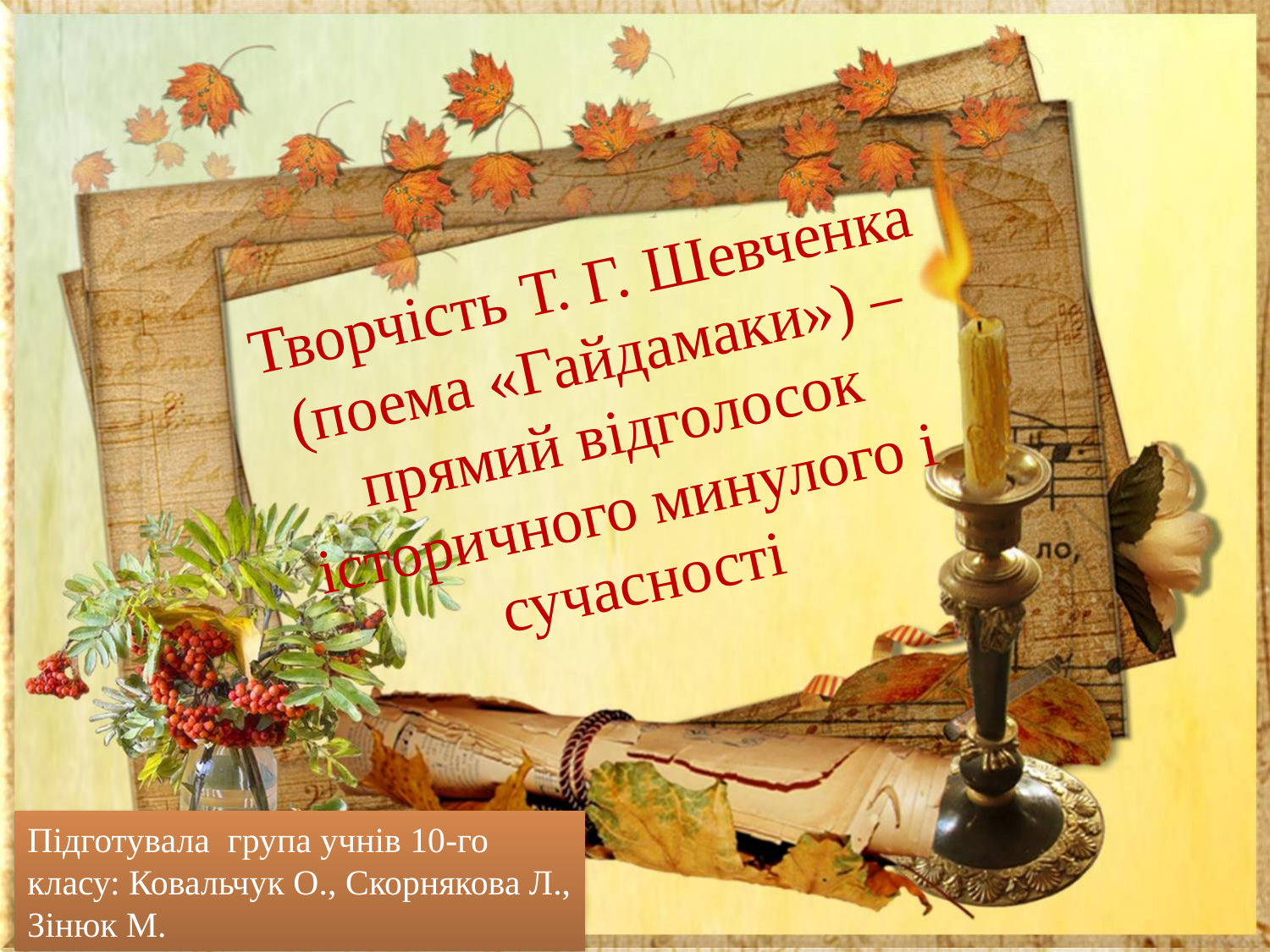

Творчість Т. Г. Шевченка (поема «Гайдамаки») – прямий відголосок історичного минулого і сучасності
Підготувала  група учнів 10-го класу: Ковальчук О., Скорнякова Л., Зінюк М.